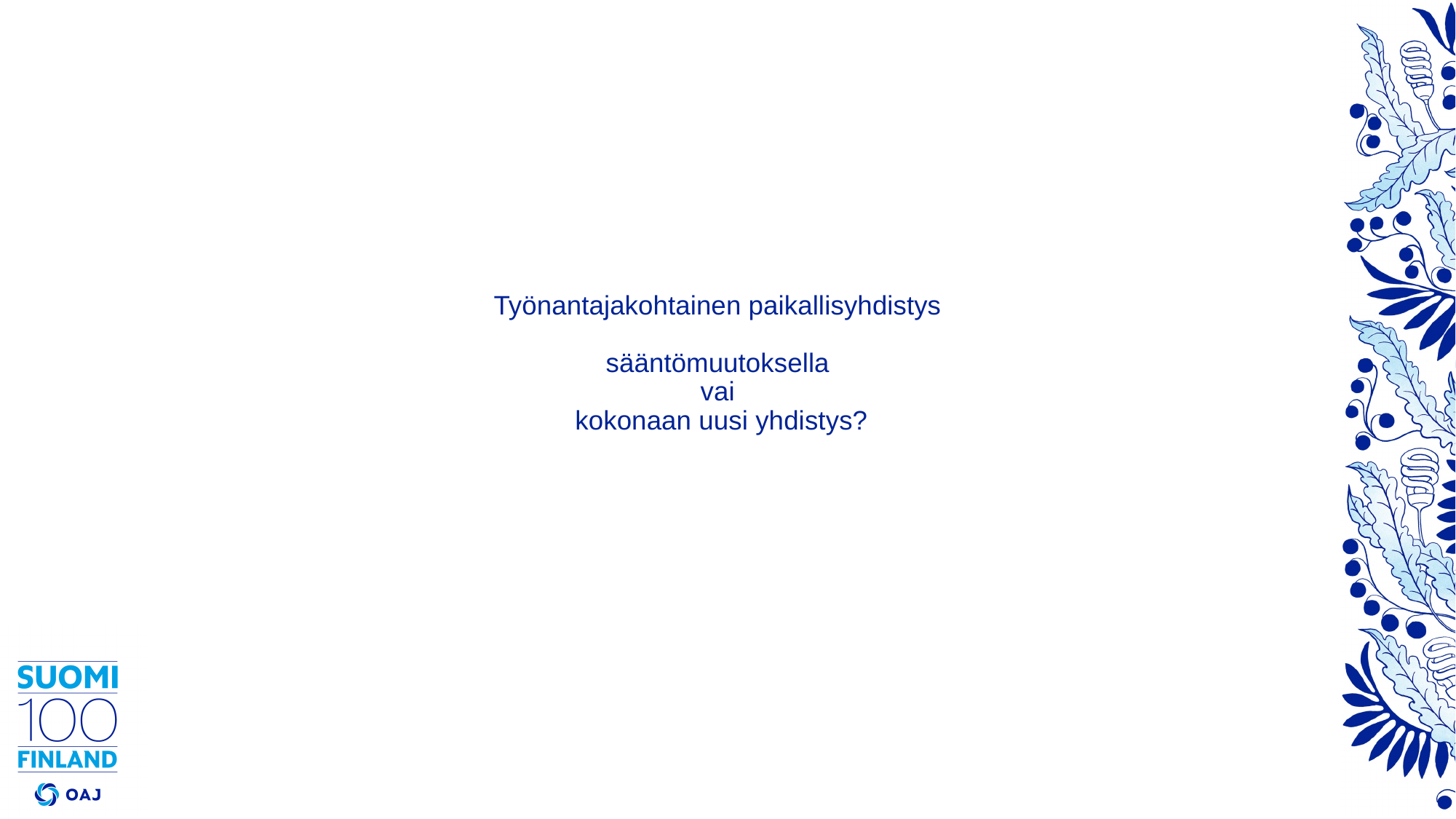

# Työnantajakohtainen paikallisyhdistys sääntömuutoksella vai kokonaan uusi yhdistys?